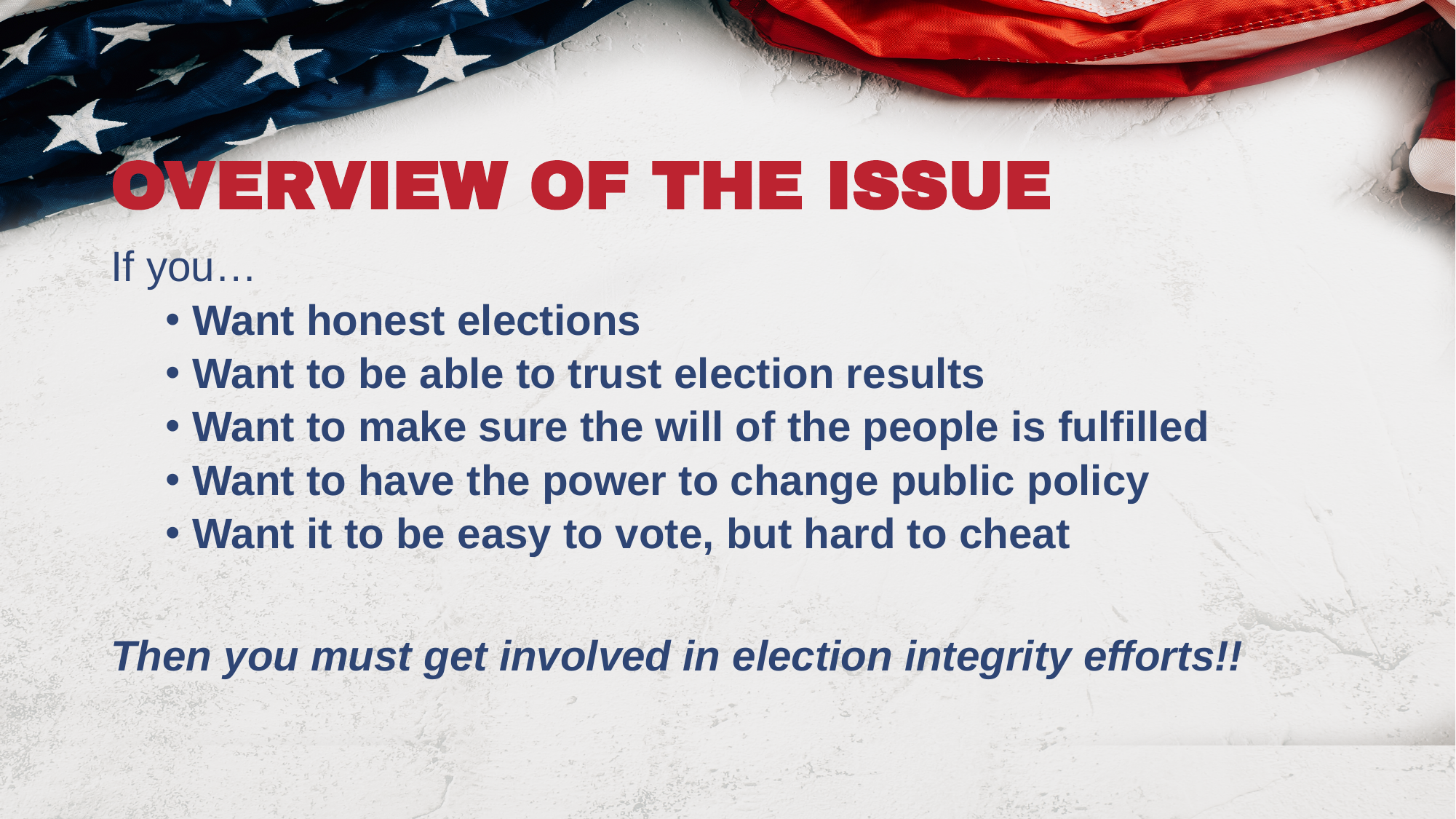

# OVERVIEW OF THE ISSUE
If you…
Want honest elections
Want to be able to trust election results
Want to make sure the will of the people is fulfilled
Want to have the power to change public policy
Want it to be easy to vote, but hard to cheat

Then you must get involved in election integrity efforts!!